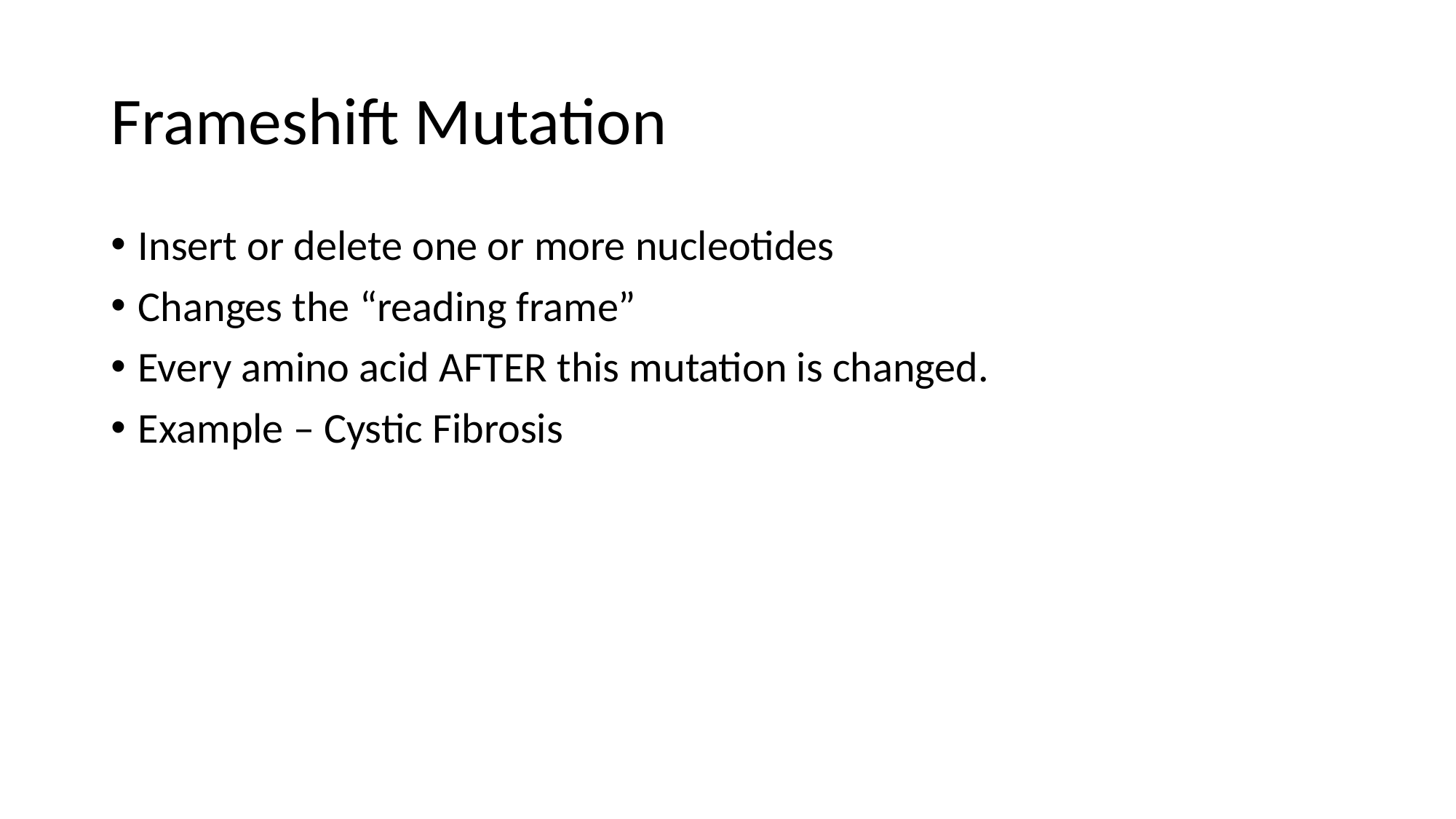

# Frameshift Mutation
Insert or delete one or more nucleotides
Changes the “reading frame”
Every amino acid AFTER this mutation is changed.
Example – Cystic Fibrosis